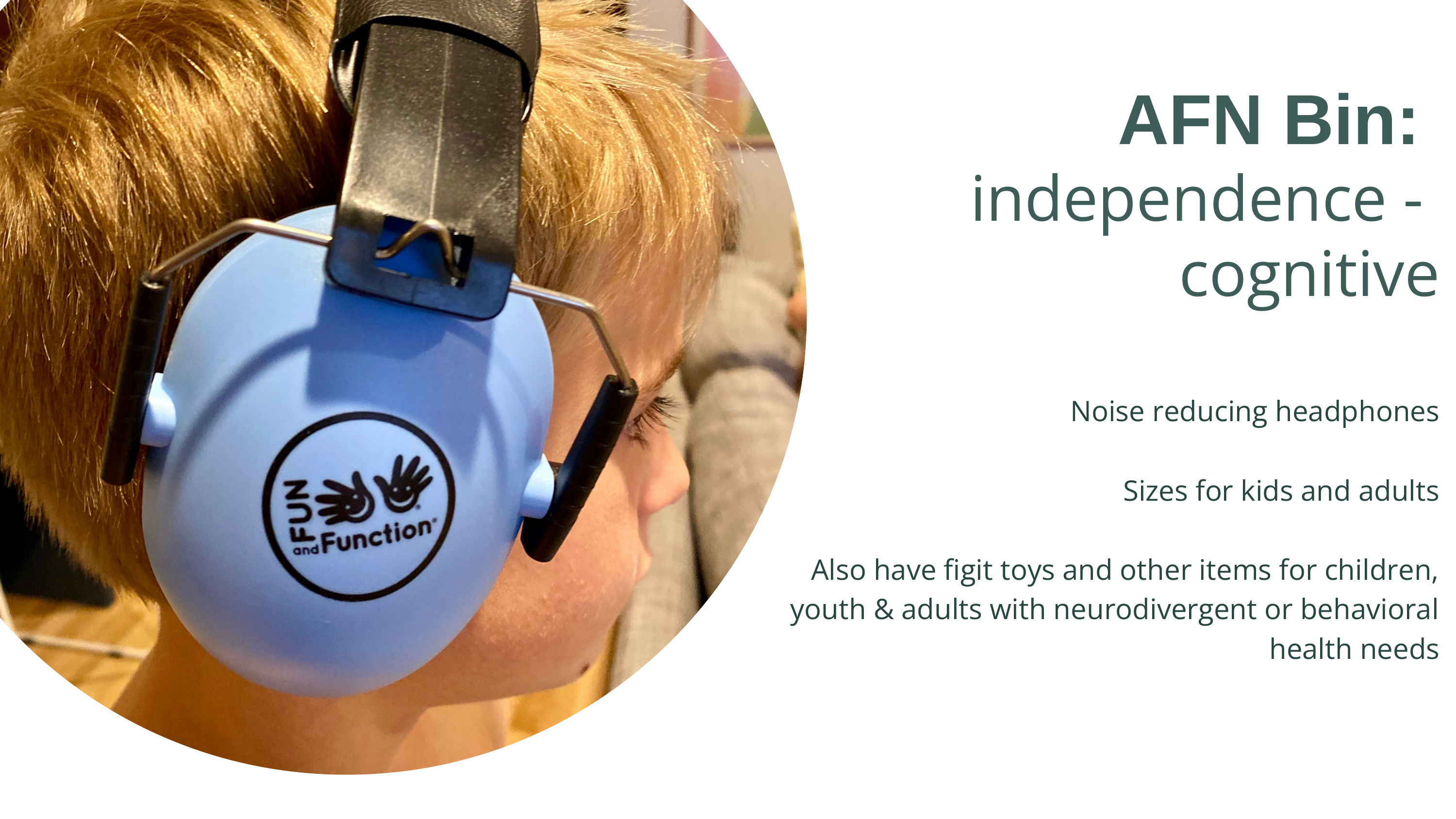

AFN Bin:
independence -  cognitive
Noise reducing headphones

Sizes for kids and adults

Also have figit toys and other items for children, youth & adults with neurodivergent or behavioral health needs